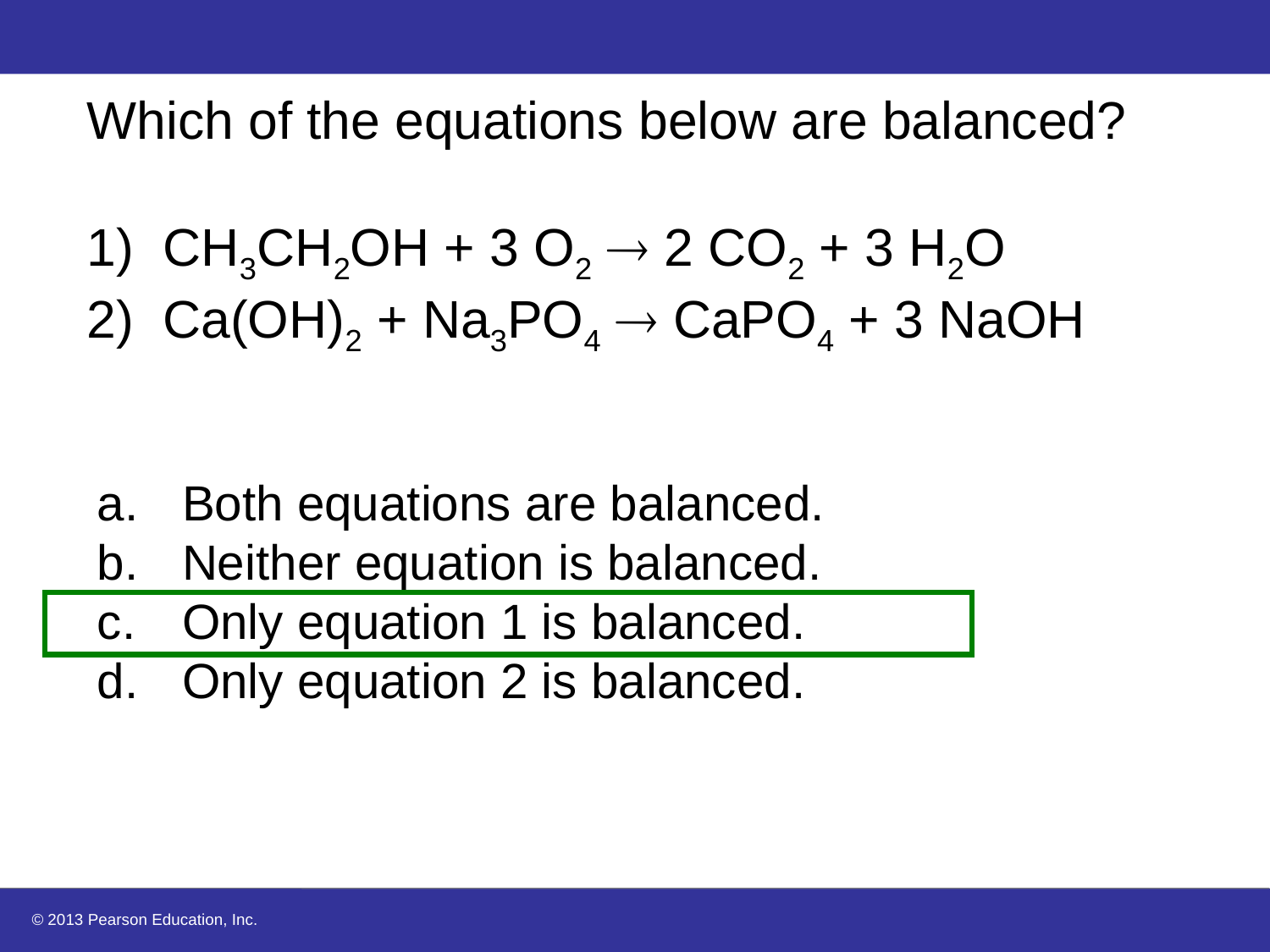

# Which of the equations below are balanced? 1)  CH3CH2OH + 3 O2 → 2 CO2 + 3 H2O 2)  Ca(OH)2 + Na3PO4 → CaPO4 + 3 NaOH
Both equations are balanced.
Neither equation is balanced.
Only equation 1 is balanced.
Only equation 2 is balanced.

© 2013 Pearson Education, Inc.